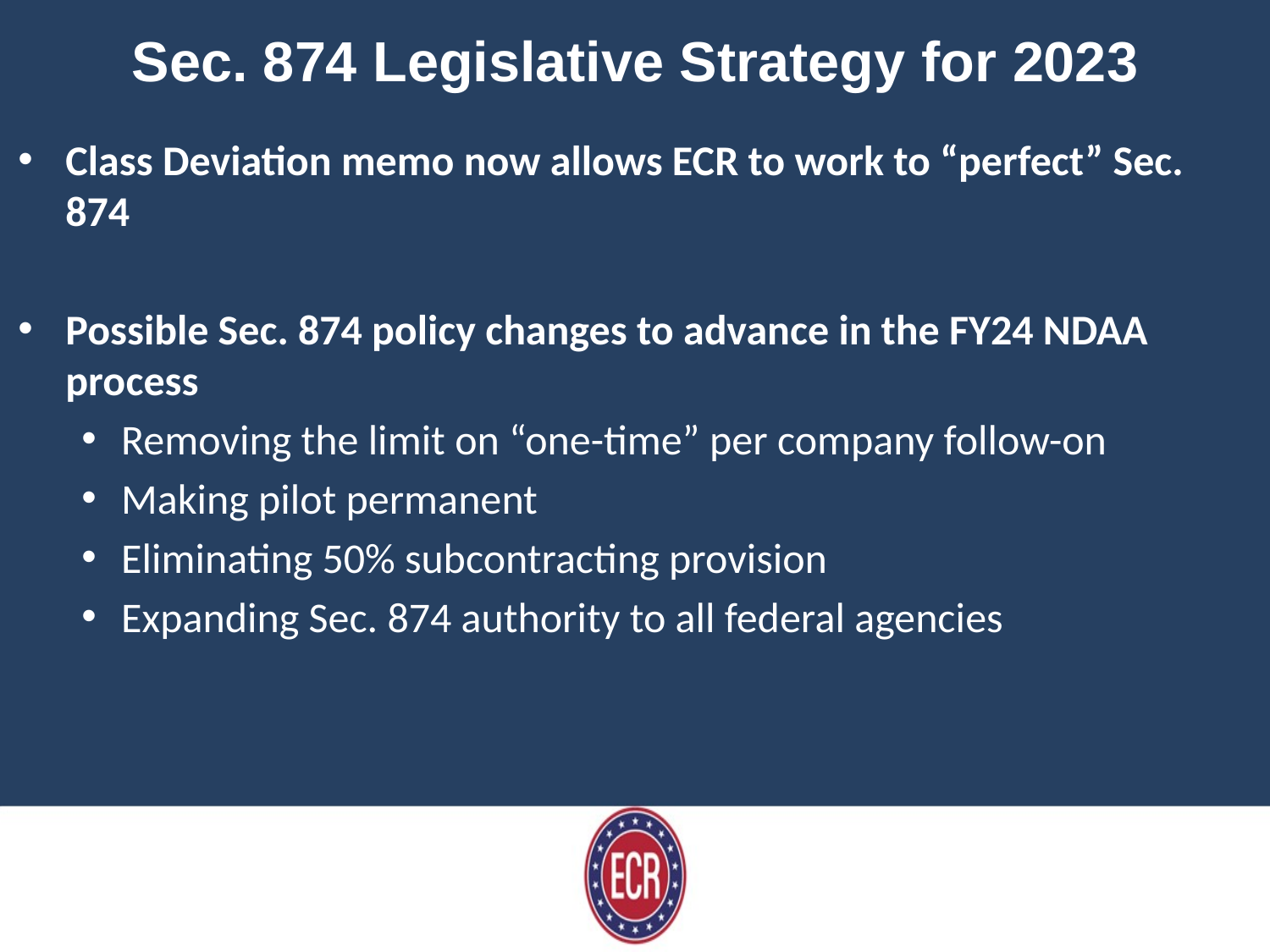

Sec. 874 Legislative Strategy for 2023
Class Deviation memo now allows ECR to work to “perfect” Sec. 874

Possible Sec. 874 policy changes to advance in the FY24 NDAA process
Removing the limit on “one-time” per company follow-on
Making pilot permanent
Eliminating 50% subcontracting provision
Expanding Sec. 874 authority to all federal agencies